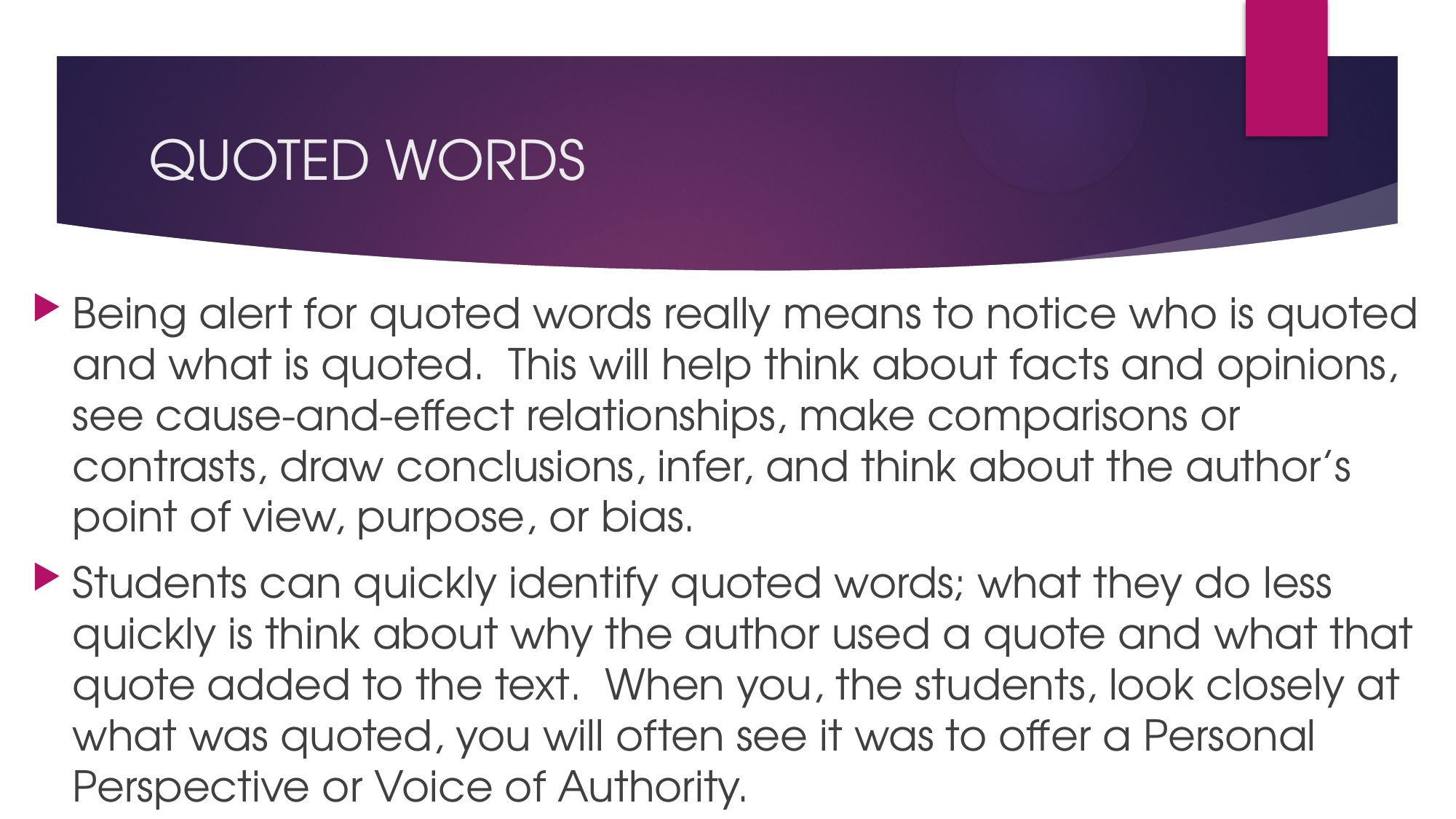

# QUOTED WORDS
Being alert for quoted words really means to notice who is quoted and what is quoted.  This will help think about facts and opinions, see cause-and-effect relationships, make comparisons or contrasts, draw conclusions, infer, and think about the author’s point of view, purpose, or bias.
Students can quickly identify quoted words; what they do less quickly is think about why the author used a quote and what that quote added to the text.  When you, the students, look closely at what was quoted, you will often see it was to offer a Personal Perspective or Voice of Authority.